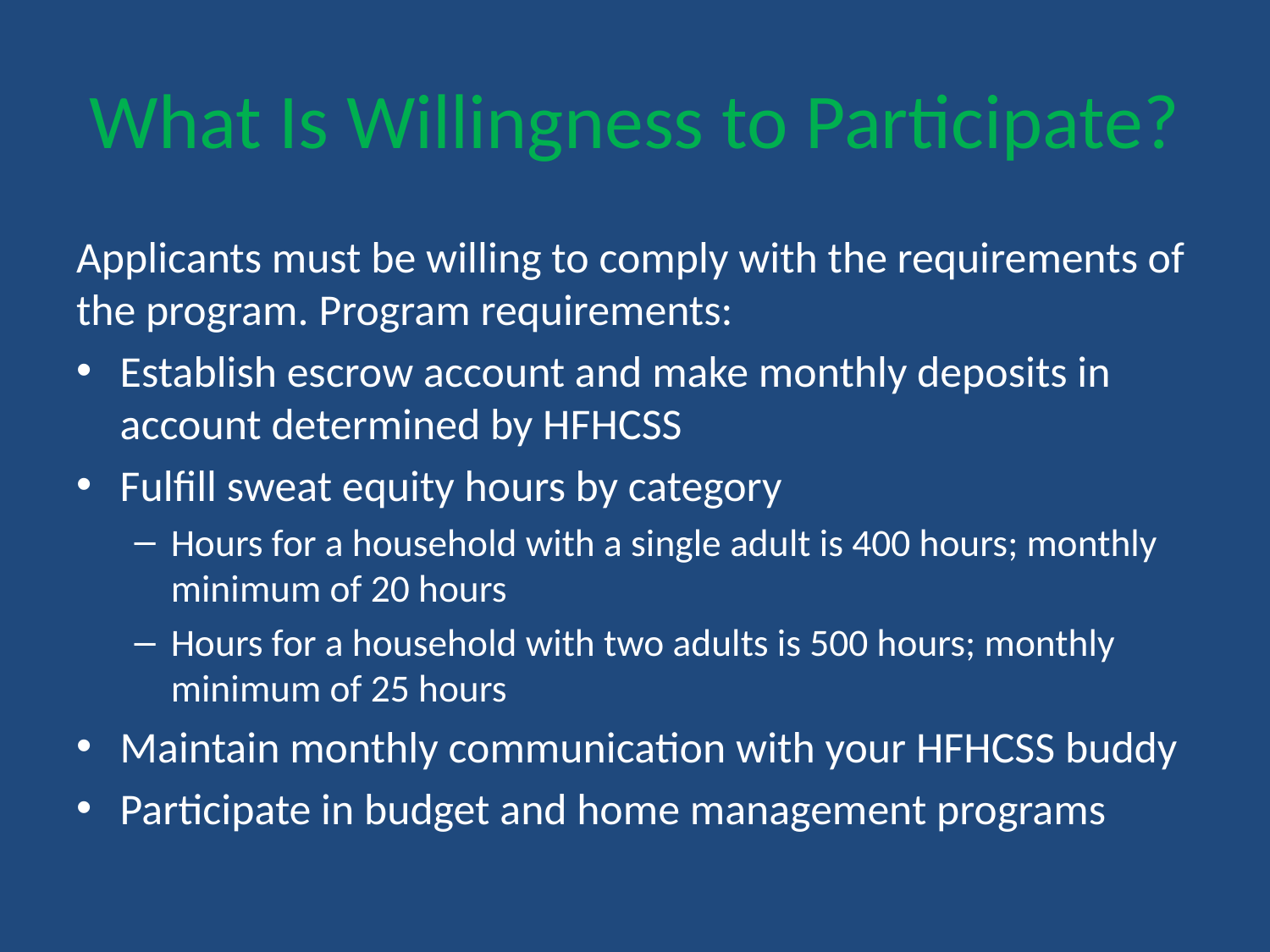

# What Is Willingness to Participate?
Applicants must be willing to comply with the requirements of the program. Program requirements:
Establish escrow account and make monthly deposits in account determined by HFHCSS
Fulfill sweat equity hours by category
Hours for a household with a single adult is 400 hours; monthly minimum of 20 hours
Hours for a household with two adults is 500 hours; monthly minimum of 25 hours
Maintain monthly communication with your HFHCSS buddy
Participate in budget and home management programs